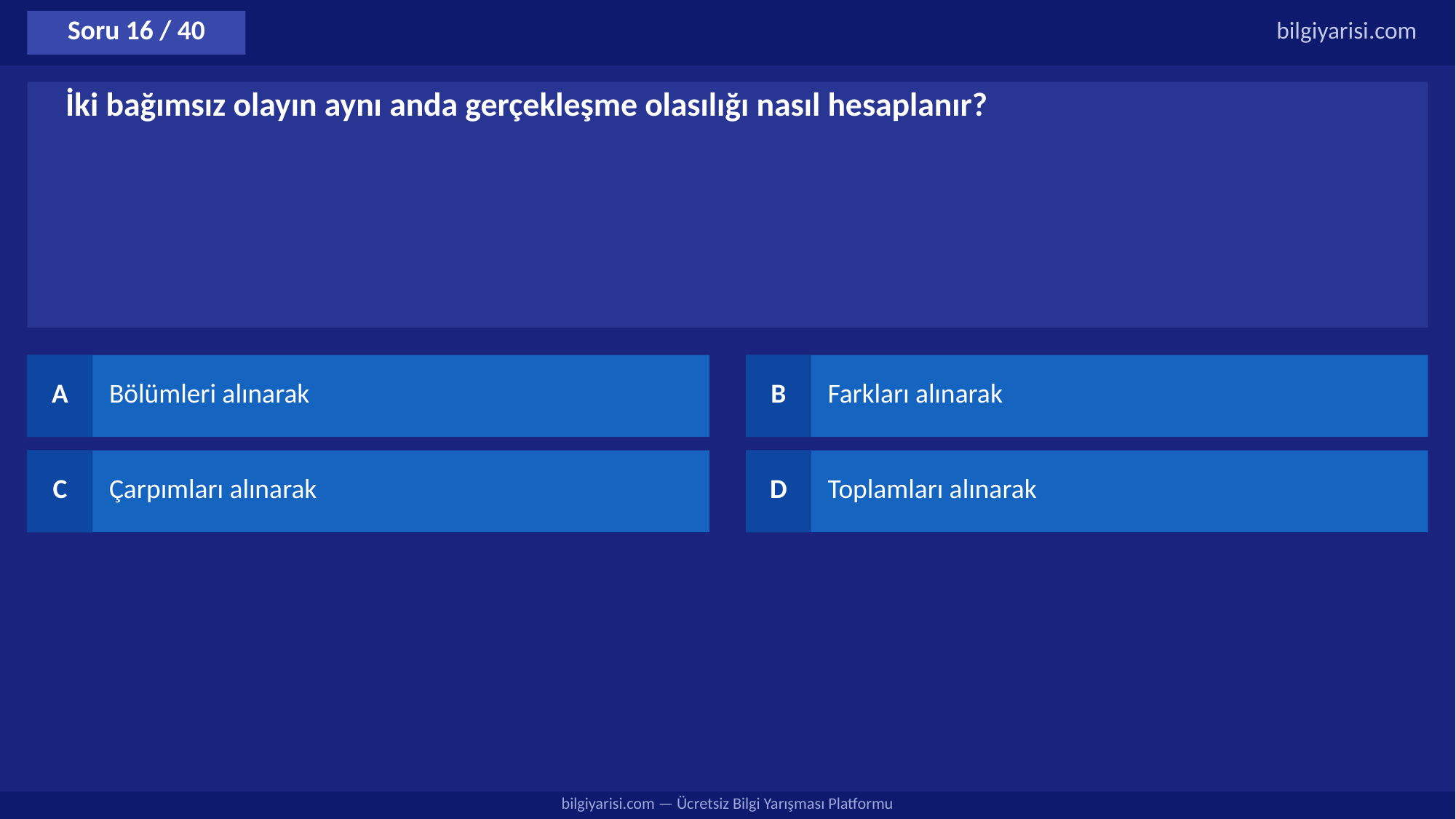

Soru 16 / 40
bilgiyarisi.com

İki bağımsız olayın aynı anda gerçekleşme olasılığı nasıl hesaplanır?

A
Bölümleri alınarak

B
Farkları alınarak

C
Çarpımları alınarak

D
Toplamları alınarak
bilgiyarisi.com — Ücretsiz Bilgi Yarışması Platformu